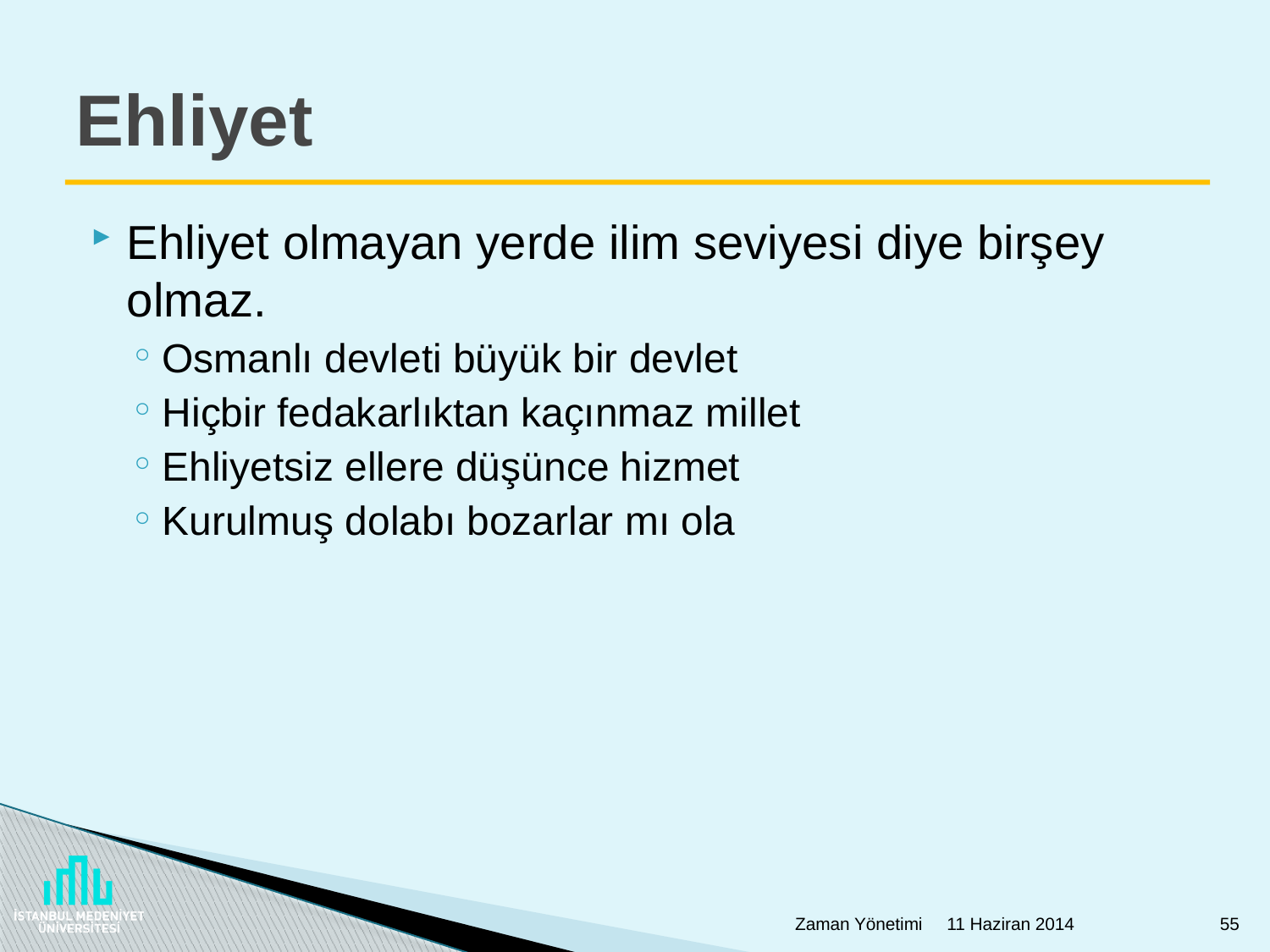

# Ehliyet

Ehliyet olmayan yerde ilim seviyesi diye birşey olmaz.
Osmanlı devleti büyük bir devlet
Hiçbir fedakarlıktan kaçınmaz millet
Ehliyetsiz ellere düşünce hizmet
Kurulmuş dolabı bozarlar mı ola
Zaman Yönetimi
11 Haziran 2014
55